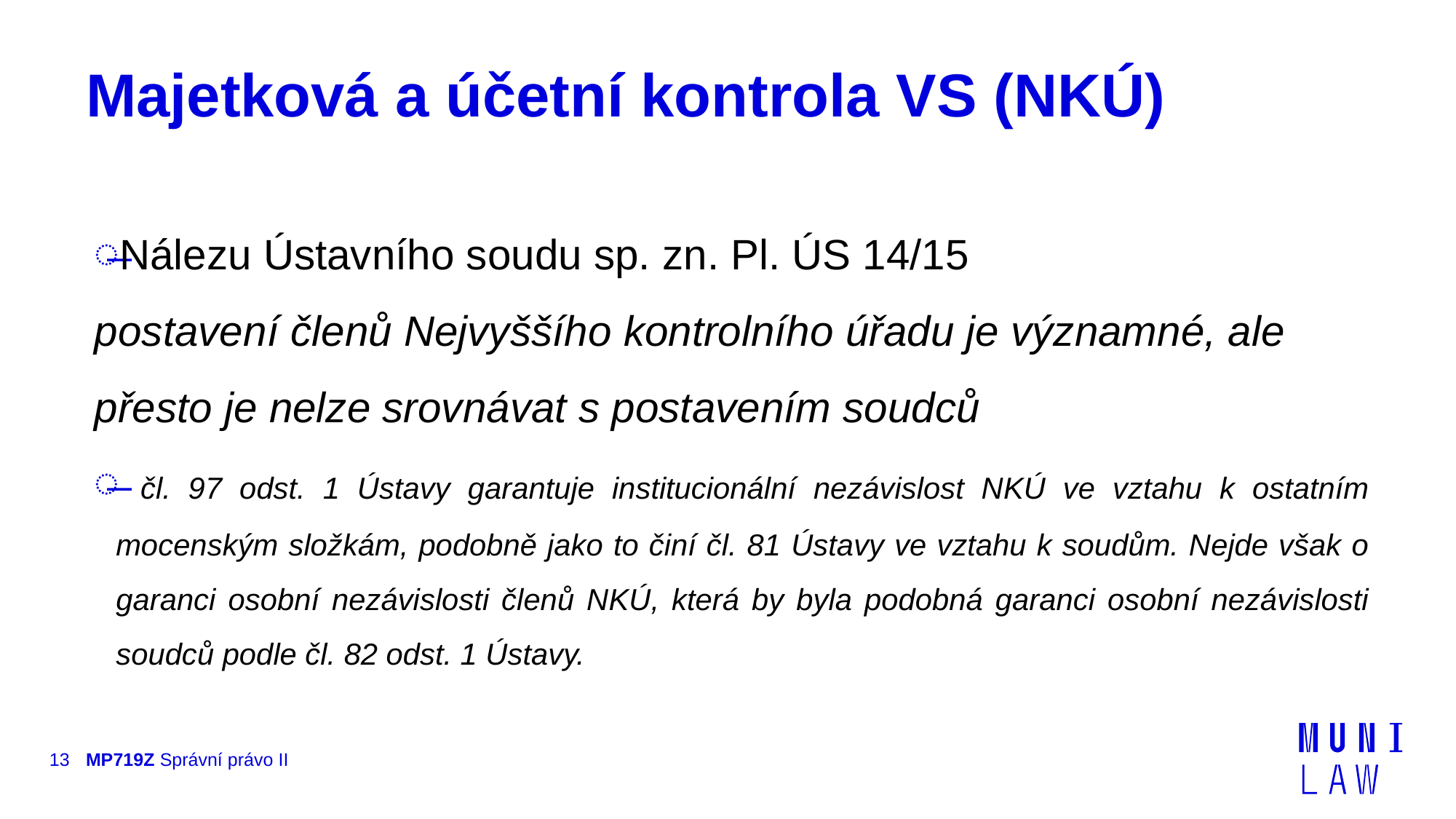

# Majetková a účetní kontrola VS (NKÚ)
Nálezu Ústavního soudu sp. zn. Pl. ÚS 14/15
postavení členů Nejvyššího kontrolního úřadu je významné, ale přesto je nelze srovnávat s postavením soudců
 čl. 97 odst. 1 Ústavy garantuje institucionální nezávislost NKÚ ve vztahu k ostatním mocenským složkám, podobně jako to činí čl. 81 Ústavy ve vztahu k soudům. Nejde však o garanci osobní nezávislosti členů NKÚ, která by byla podobná garanci osobní nezávislosti soudců podle čl. 82 odst. 1 Ústavy.
13
MP719Z Správní právo II